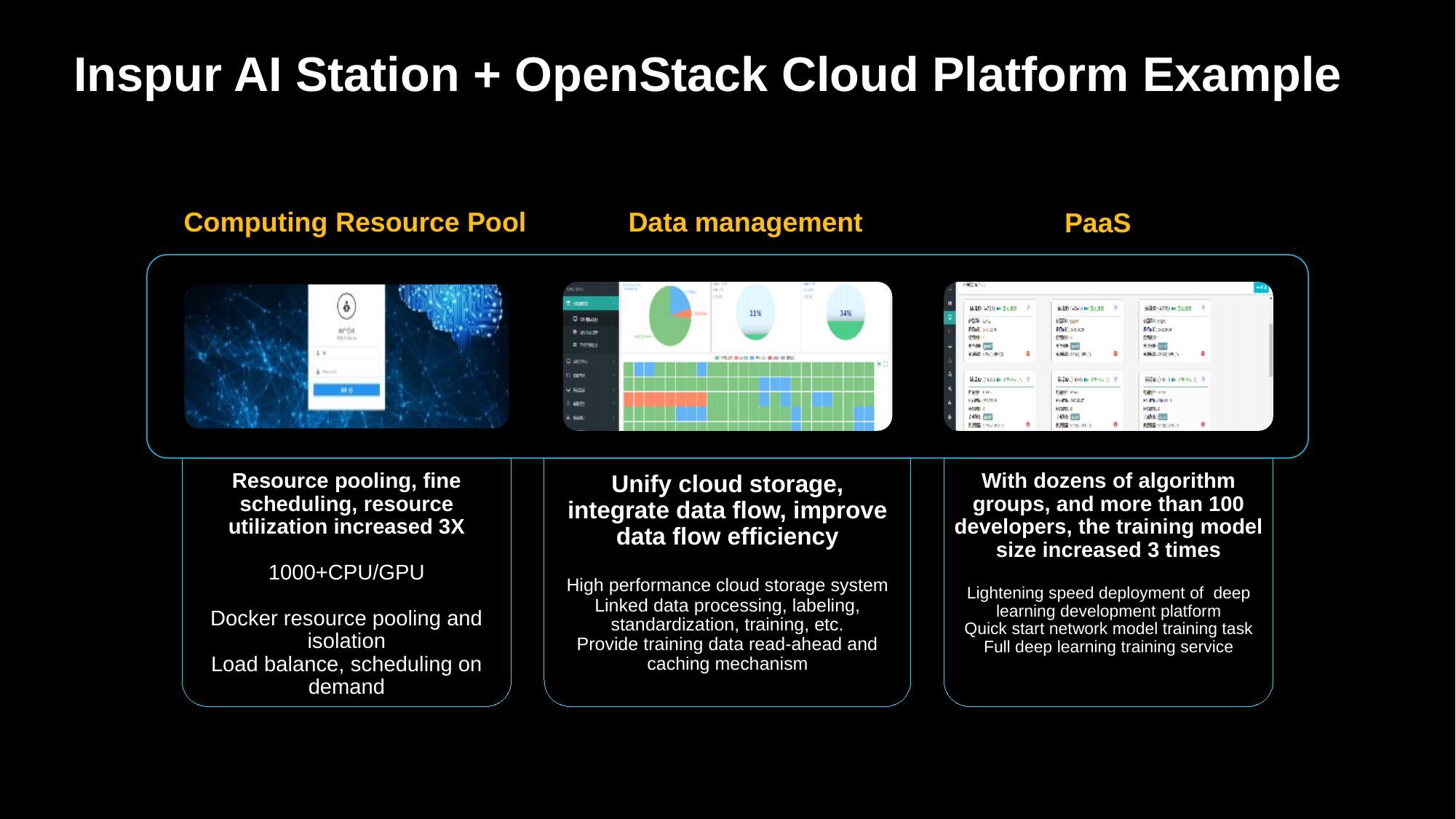

# Inspur AI Station + OpenStack Cloud Platform Example
Computing Resource Pool
Data management
PaaS
Resource pooling, fine scheduling, resource utilization increased 3X
1000+CPU/GPU
Docker resource pooling and isolation
Load balance, scheduling on demand
Unify cloud storage, integrate data flow, improve data flow efficiency
High performance cloud storage system
Linked data processing, labeling, standardization, training, etc.
Provide training data read-ahead and caching mechanism
With dozens of algorithm groups, and more than 100 developers, the training model size increased 3 times
Lightening speed deployment of  deep learning development platform
Quick start network model training task
Full deep learning training service